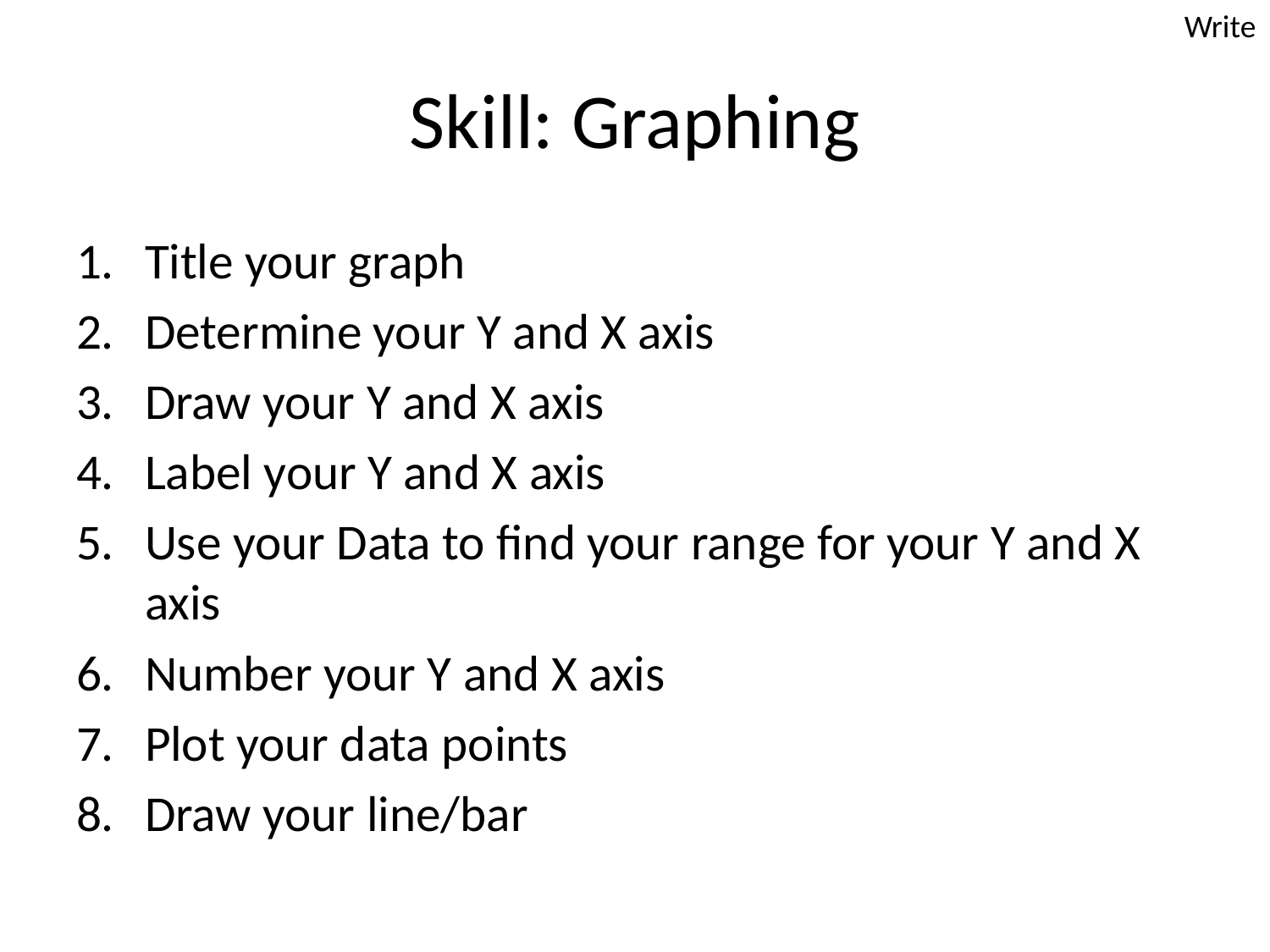

Write
# Skill: Graphing
Title your graph
Determine your Y and X axis
Draw your Y and X axis
Label your Y and X axis
Use your Data to find your range for your Y and X axis
Number your Y and X axis
Plot your data points
Draw your line/bar